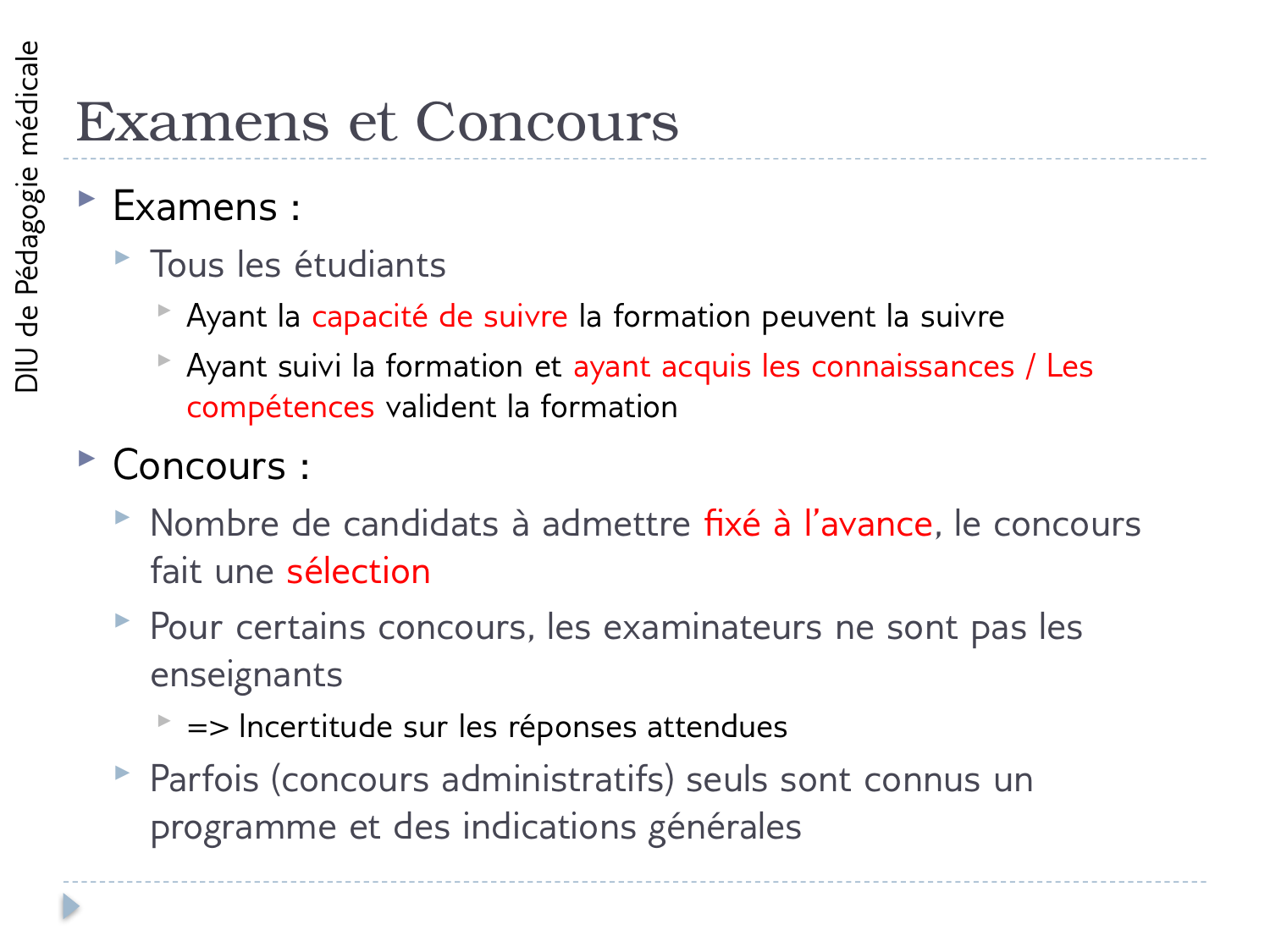

# Examens et Concours
Examens :
Tous les étudiants
Ayant la capacité de suivre la formation peuvent la suivre
Ayant suivi la formation et ayant acquis les connaissances / Les compétences valident la formation
Concours :
Nombre de candidats à admettre fixé à l’avance, le concours fait une sélection
Pour certains concours, les examinateurs ne sont pas les enseignants
=> Incertitude sur les réponses attendues
Parfois (concours administratifs) seuls sont connus un programme et des indications générales